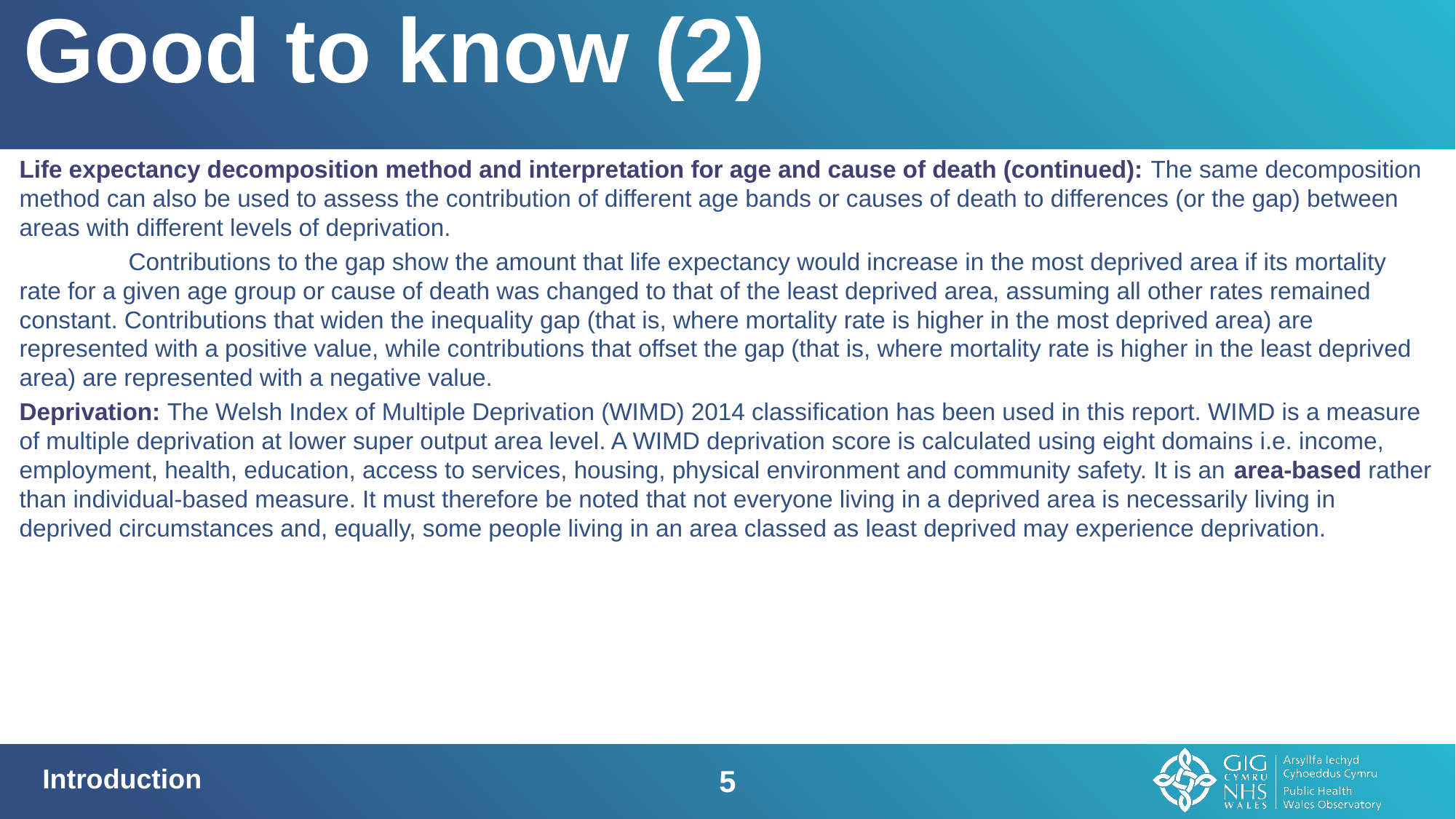

Good to know (2)
Life expectancy decomposition method and interpretation for age and cause of death (continued): The same decomposition method can also be used to assess the contribution of different age bands or causes of death to differences (or the gap) between areas with different levels of deprivation.
	Contributions to the gap show the amount that life expectancy would increase in the most deprived area if its mortality rate for a given age group or cause of death was changed to that of the least deprived area, assuming all other rates remained constant. Contributions that widen the inequality gap (that is, where mortality rate is higher in the most deprived area) are represented with a positive value, while contributions that offset the gap (that is, where mortality rate is higher in the least deprived area) are represented with a negative value.
Deprivation: The Welsh Index of Multiple Deprivation (WIMD) 2014 classification has been used in this report. WIMD is a measure of multiple deprivation at lower super output area level. A WIMD deprivation score is calculated using eight domains i.e. income, employment, health, education, access to services, housing, physical environment and community safety. It is an area-based rather than individual-based measure. It must therefore be noted that not everyone living in a deprived area is necessarily living in deprived circumstances and, equally, some people living in an area classed as least deprived may experience deprivation.

5
Introduction